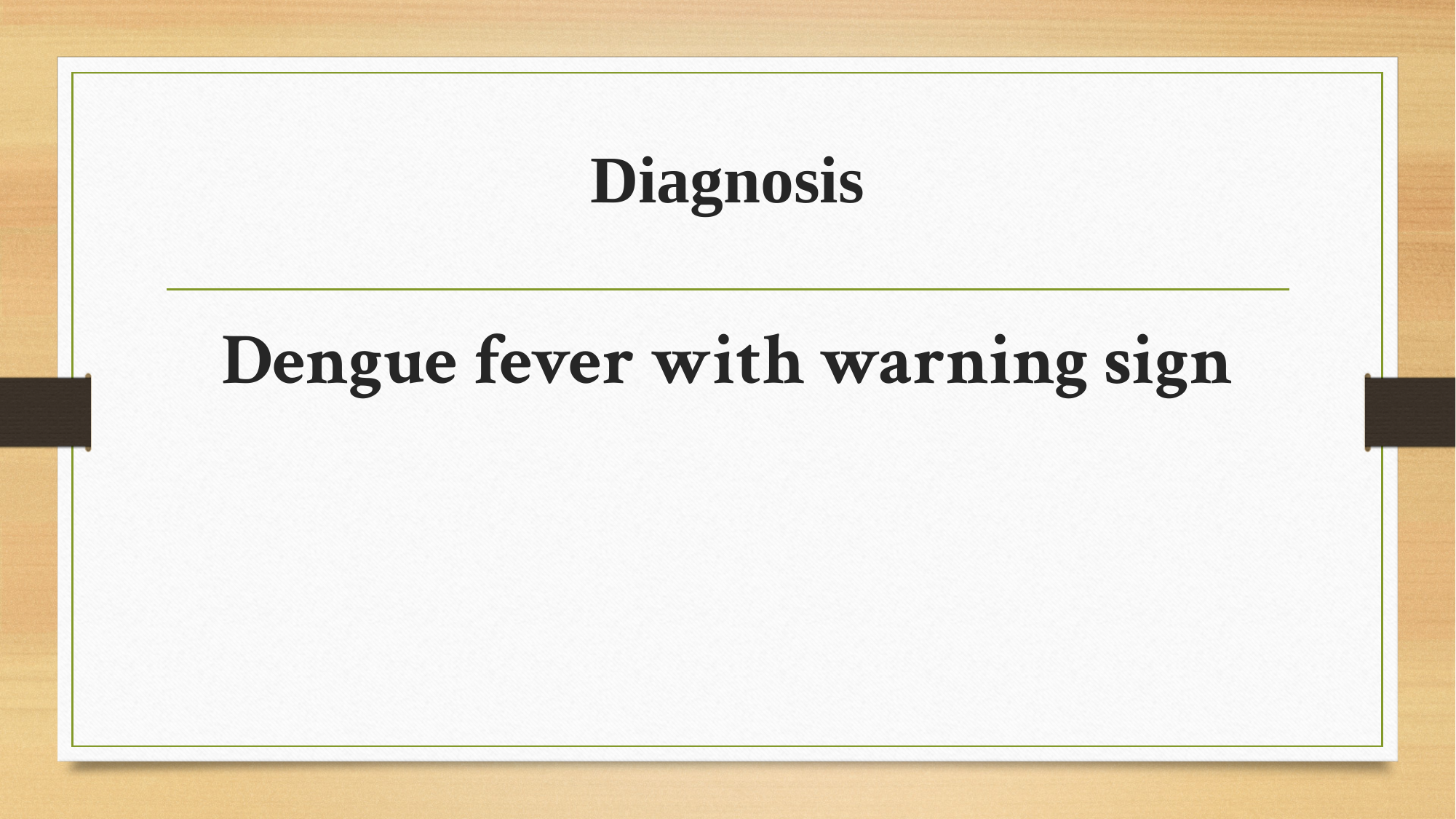

# Diagnosis
Dengue fever with warning sign